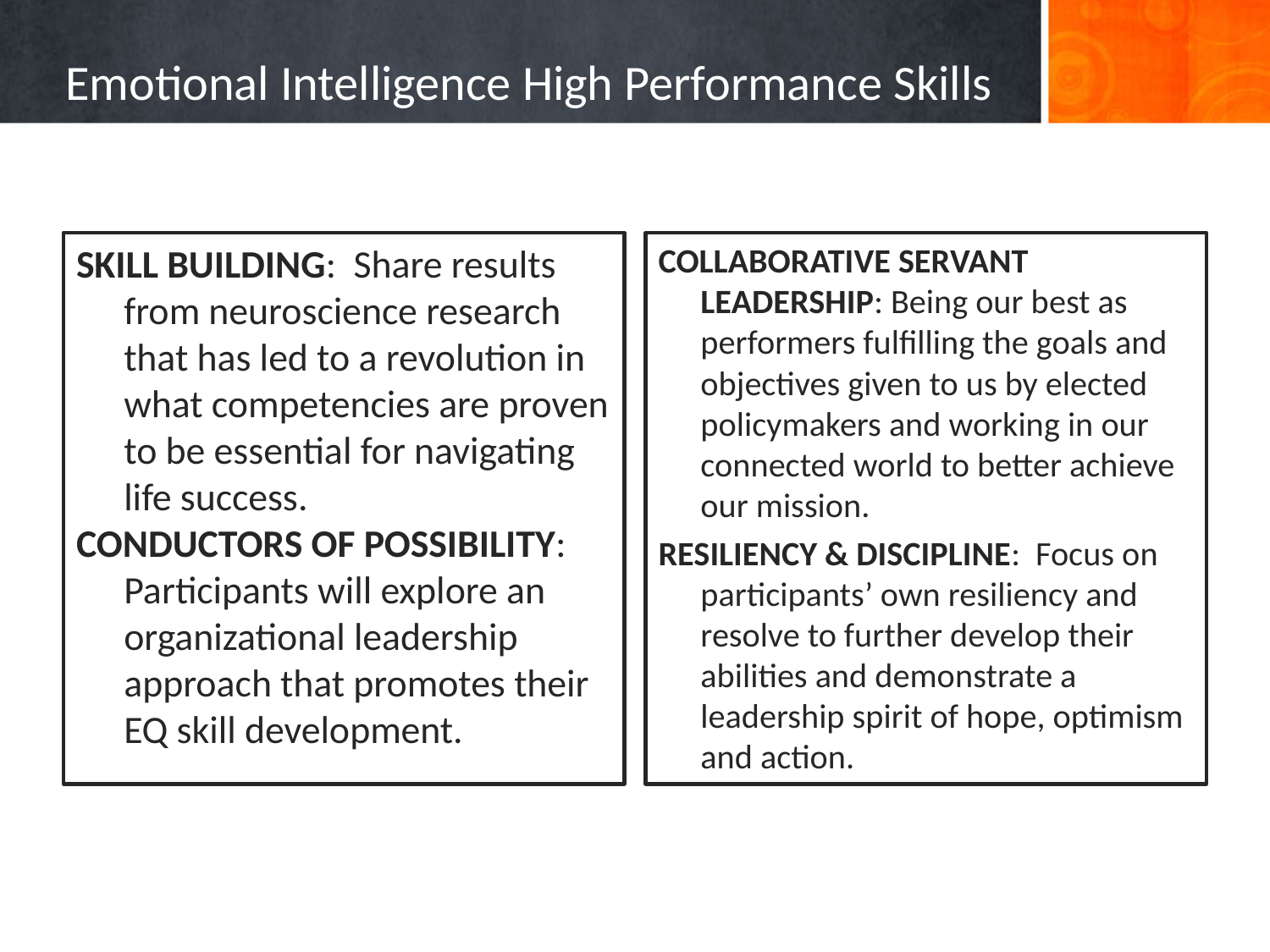

# Emotional Intelligence High Performance Skills
COLLABORATIVE SERVANT LEADERSHIP: Being our best as performers fulfilling the goals and objectives given to us by elected policymakers and working in our connected world to better achieve our mission.
RESILIENCY & DISCIPLINE:  Focus on participants’ own resiliency and resolve to further develop their abilities and demonstrate a leadership spirit of hope, optimism and action.

SKILL BUILDING:  Share results from neuroscience research that has led to a revolution in what competencies are proven to be essential for navigating life success.
CONDUCTORS OF POSSIBILITY:  Participants will explore an organizational leadership approach that promotes their EQ skill development.